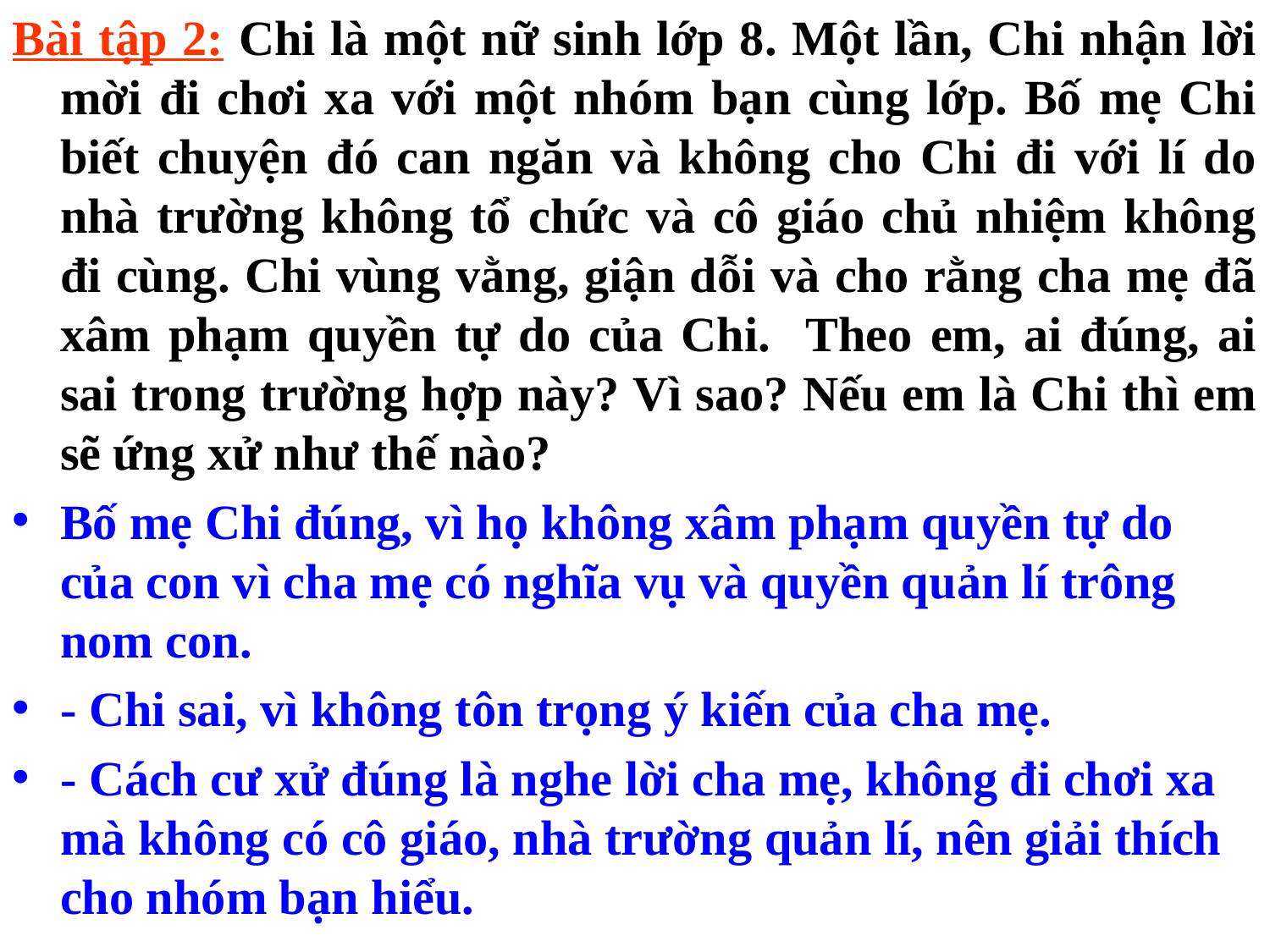

Bài tập 2: Chi là một nữ sinh lớp 8. Một lần, Chi nhận lời mời đi chơi xa với một nhóm bạn cùng lớp. Bố mẹ Chi biết chuyện đó can ngăn và không cho Chi đi với lí do nhà trường không tổ chức và cô giáo chủ nhiệm không đi cùng. Chi vùng vằng, giận dỗi và cho rằng cha mẹ đã xâm phạm quyền tự do của Chi.  Theo em, ai đúng, ai sai trong trường hợp này? Vì sao? Nếu em là Chi thì em sẽ ứng xử như thế nào?
Bố mẹ Chi đúng, vì họ không xâm phạm quyền tự do của con vì cha mẹ có nghĩa vụ và quyền quản lí trông nom con.
- Chi sai, vì không tôn trọng ý kiến của cha mẹ.
- Cách cư xử đúng là nghe lời cha mẹ, không đi chơi xa mà không có cô giáo, nhà trường quản lí, nên giải thích cho nhóm bạn hiểu.